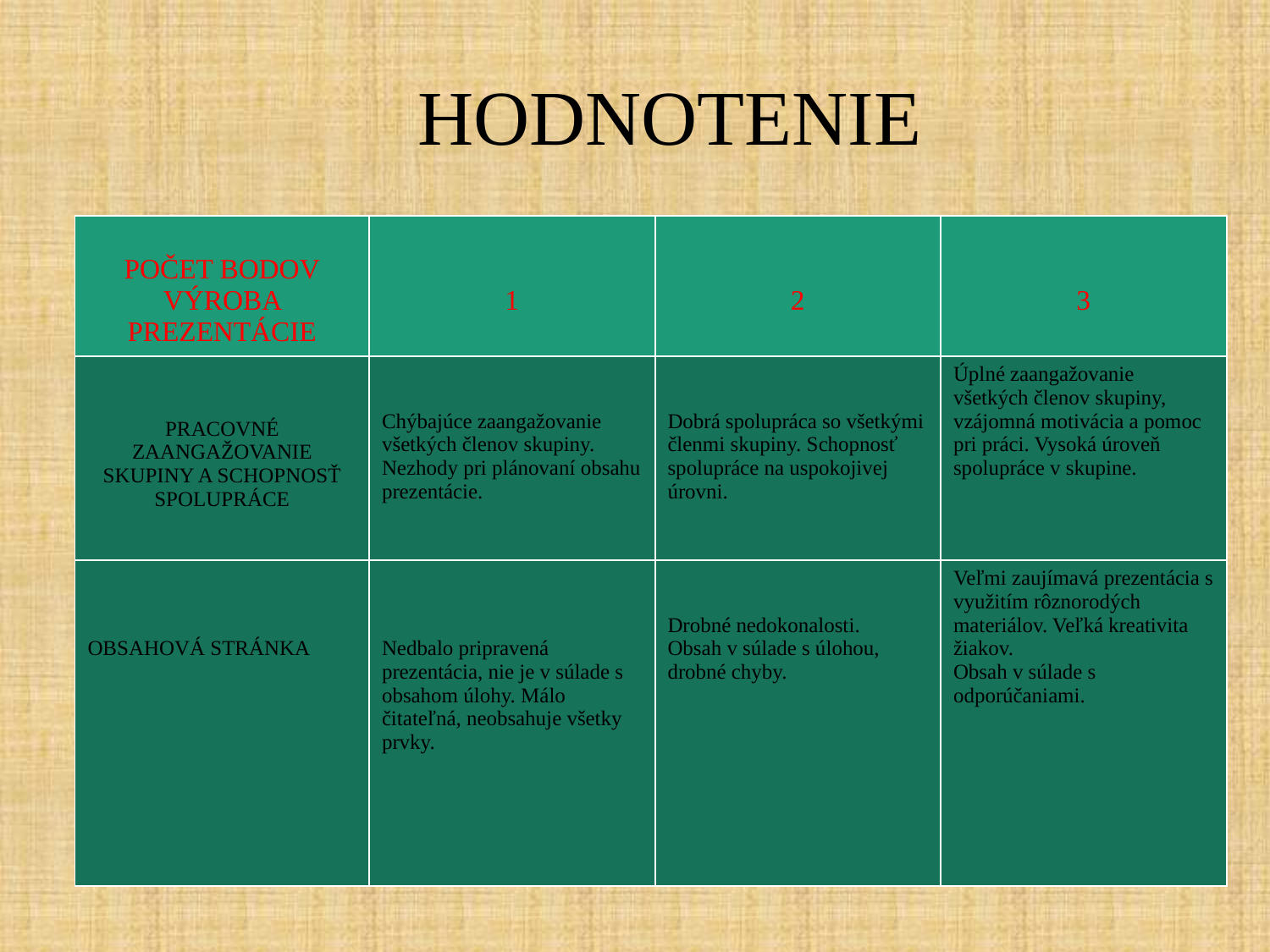

# HODNOTENIE
| POČET BODOV VÝROBA PREZENTÁCIE | 1 | 2 | 3 |
| --- | --- | --- | --- |
| PRACOVNÉ ZAANGAŽOVANIE SKUPINY A SCHOPNOSŤ SPOLUPRÁCE | Chýbajúce zaangažovanie všetkých členov skupiny. Nezhody pri plánovaní obsahu prezentácie. | Dobrá spolupráca so všetkými členmi skupiny. Schopnosť spolupráce na uspokojivej úrovni. | Úplné zaangažovanie všetkých členov skupiny, vzájomná motivácia a pomoc pri práci. Vysoká úroveň spolupráce v skupine. |
| OBSAHOVÁ STRÁNKA | Nedbalo pripravená prezentácia, nie je v súlade s obsahom úlohy. Málo čitateľná, neobsahuje všetky prvky. | Drobné nedokonalosti. Obsah v súlade s úlohou, drobné chyby. | Veľmi zaujímavá prezentácia s využitím rôznorodých materiálov. Veľká kreativita žiakov. Obsah v súlade s odporúčaniami. |